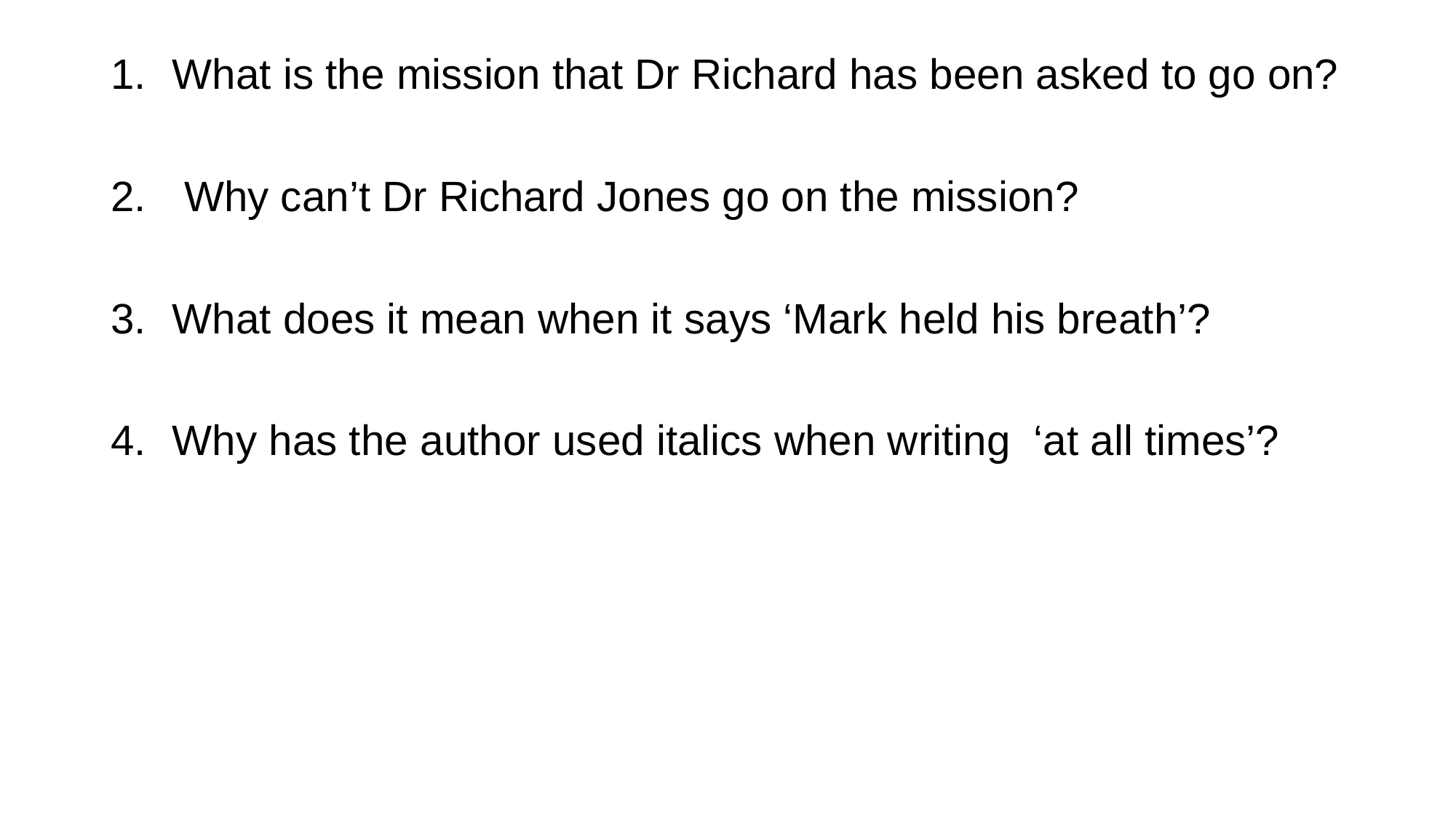

What is the mission that Dr Richard has been asked to go on?

 Why can’t Dr Richard Jones go on the mission?

What does it mean when it says ‘Mark held his breath’?

Why has the author used italics when writing  ‘at all times’?